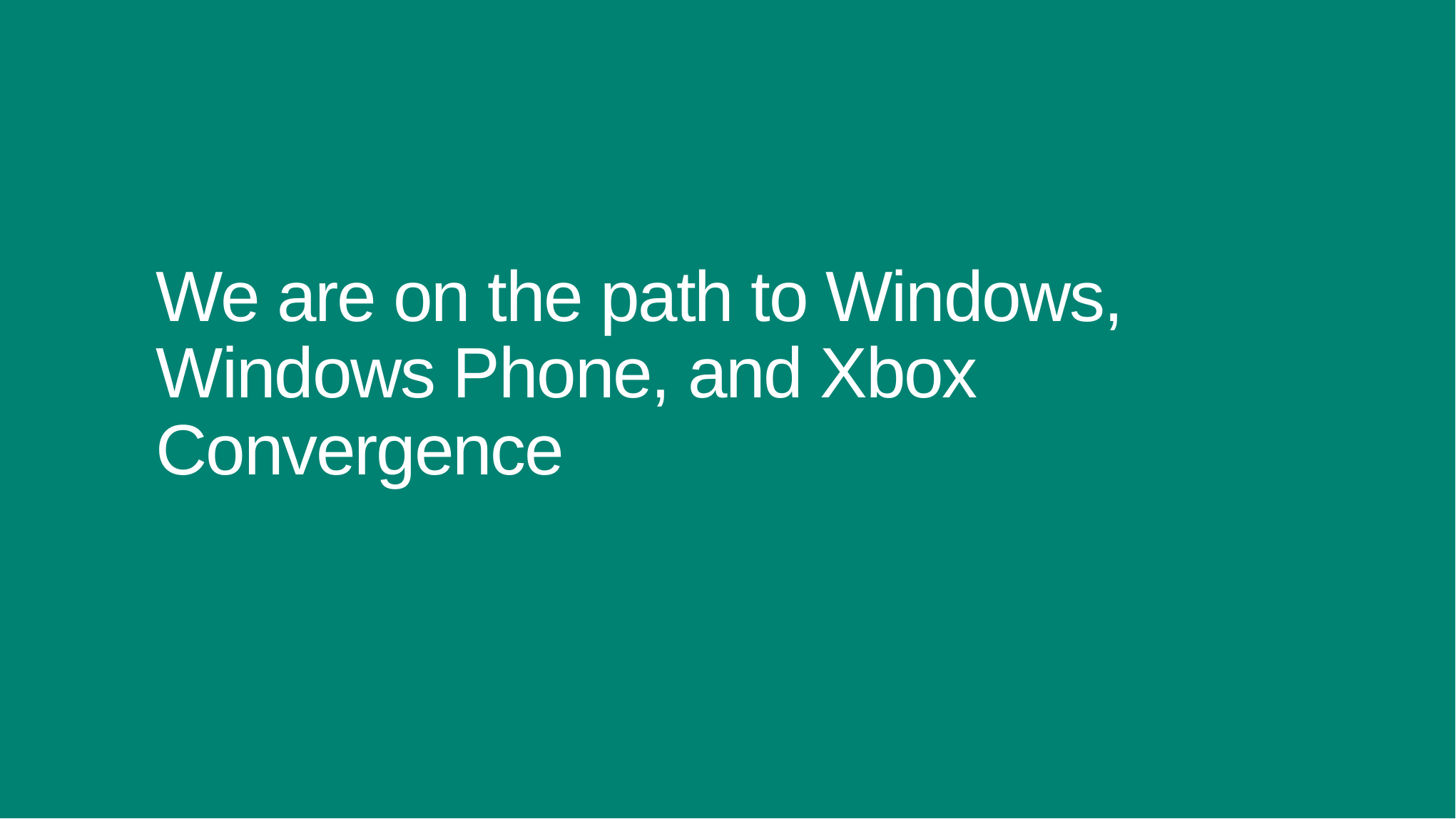

# We are on the path to Windows,  Windows Phone, and Xbox Convergence